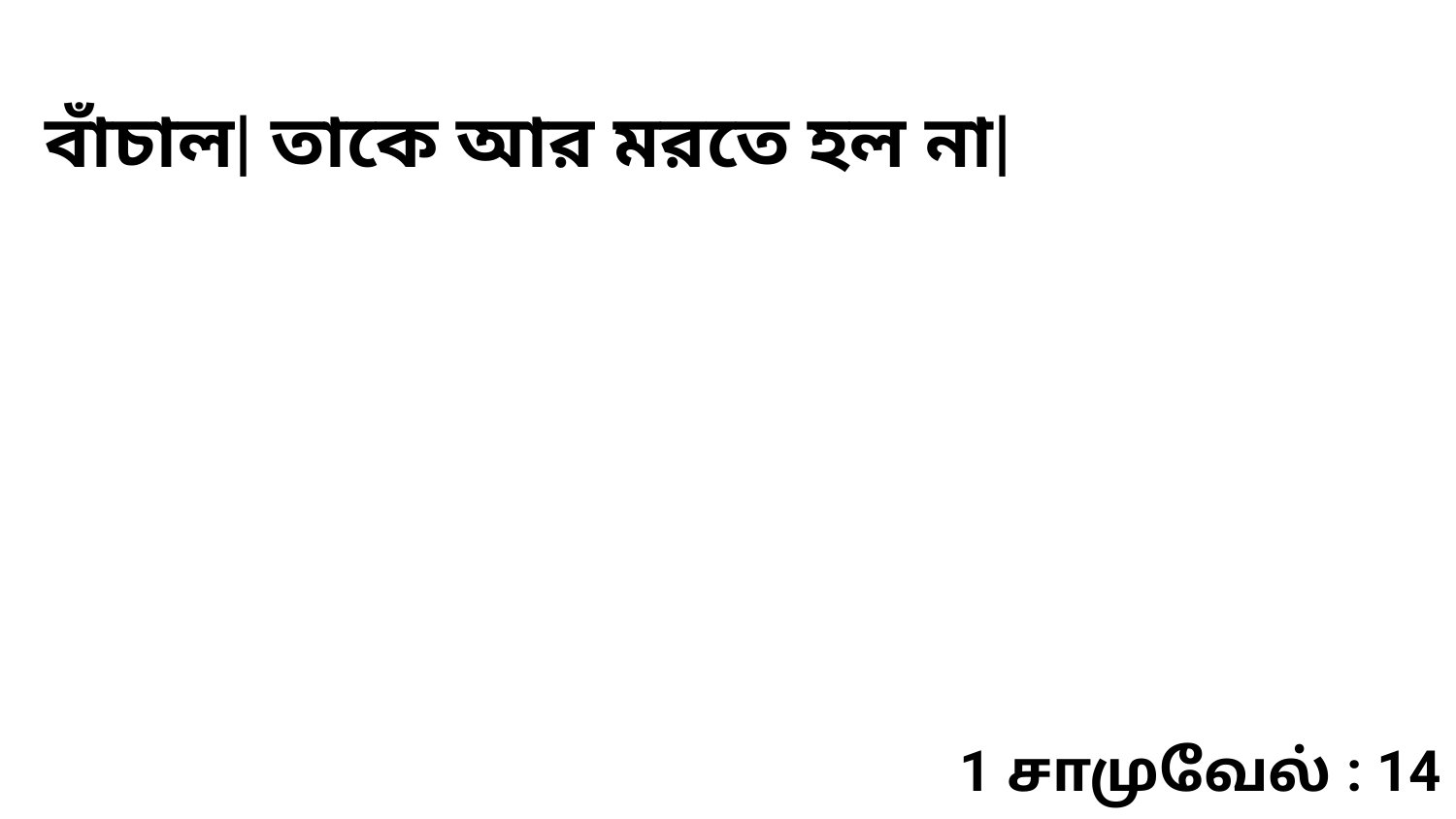

বাঁচাল| তাকে আর মরতে হল না|
1 சாமுவேல் : 14